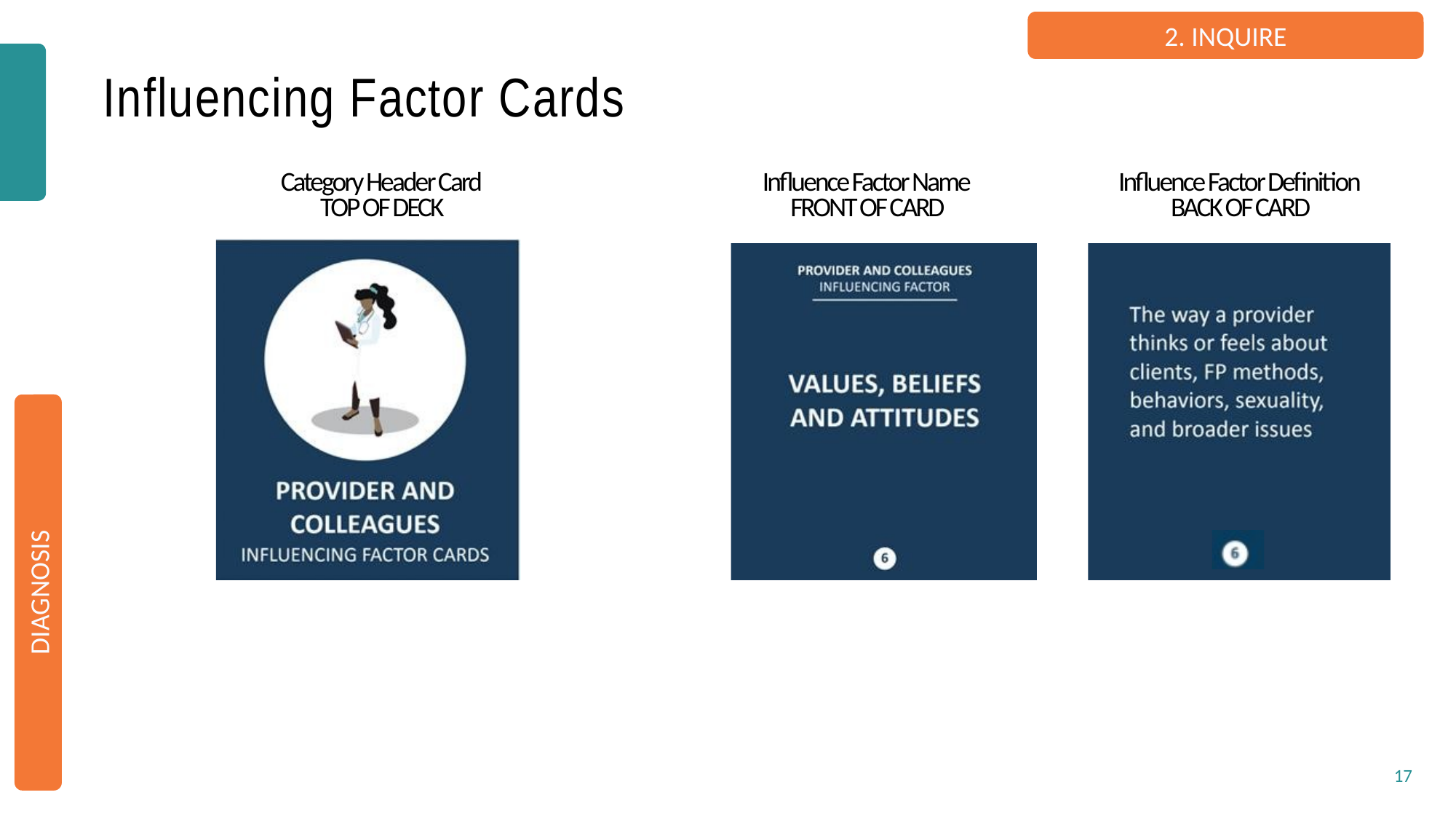

2. INQUIRE
# Influencing Factor Cards
Category Header Card  TOP OF DECK
Influence Factor Name  FRONT OF CARD
Influence Factor Definition  BACK OF CARD

DIAGNOSIS
17